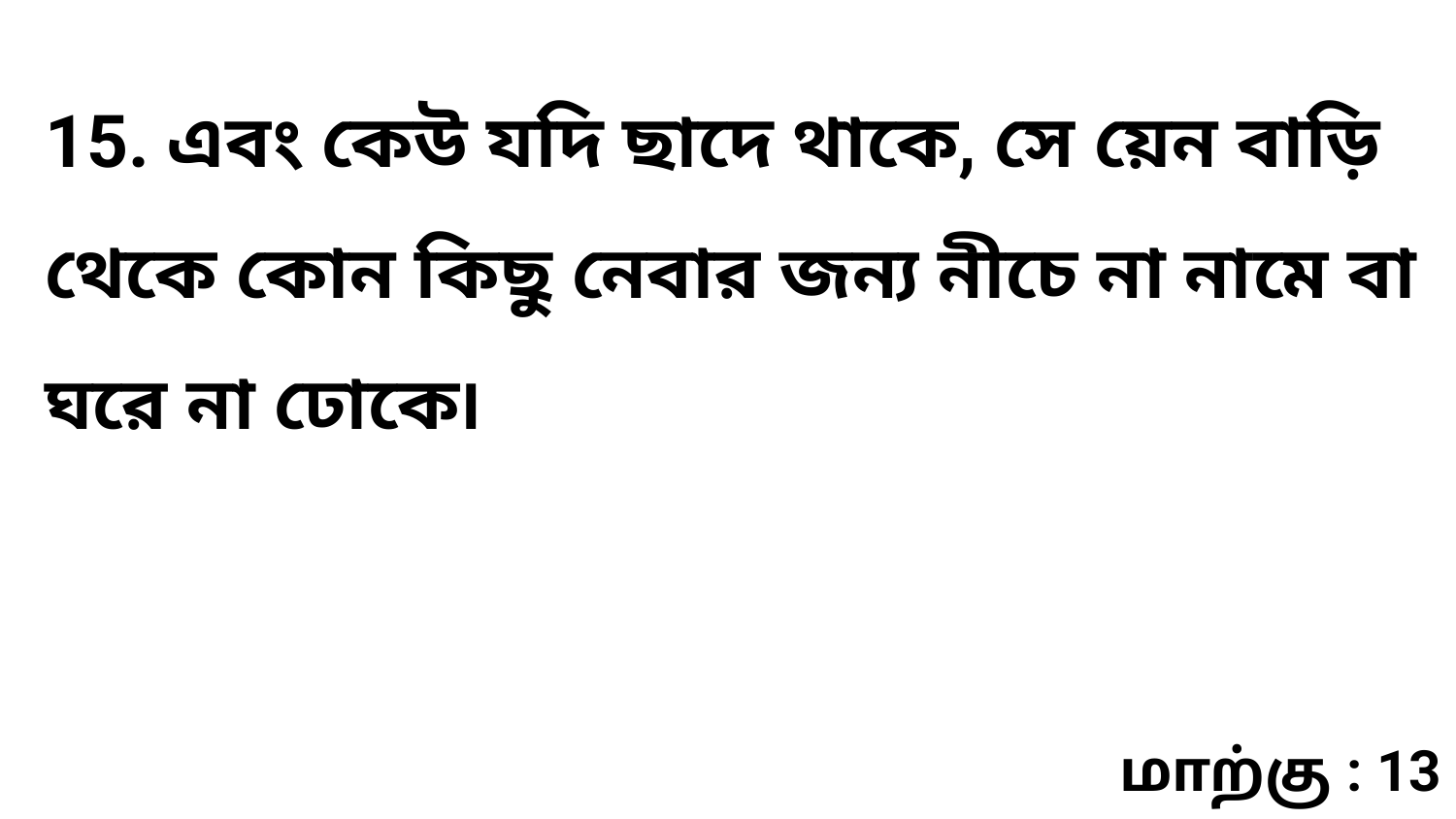

15. এবং কেউ যদি ছাদে থাকে, সে য়েন বাড়ি থেকে কোন কিছু নেবার জন্য নীচে না নামে বা ঘরে না ঢোকে৷
மாற்கு : 13